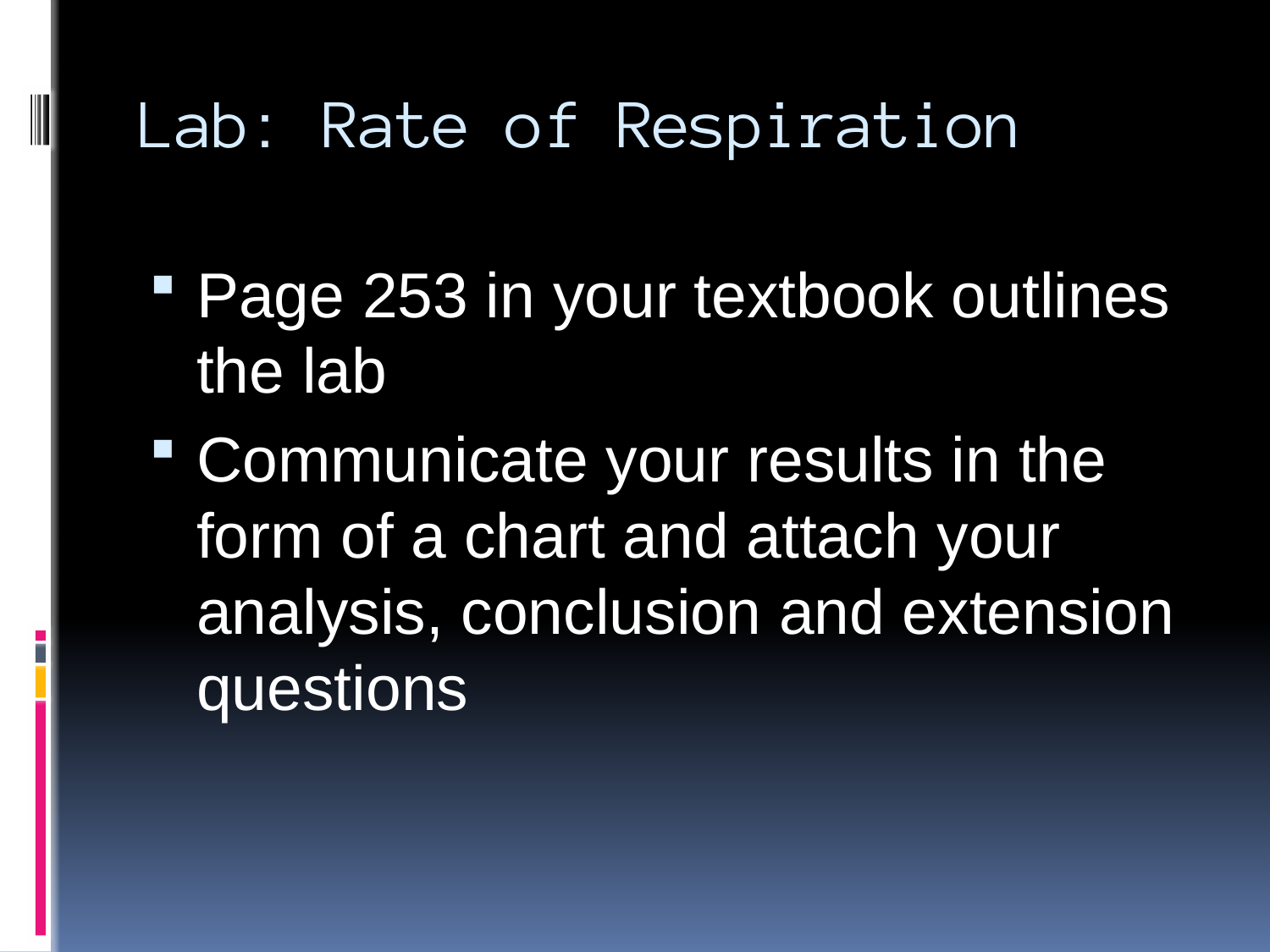

# Lab: Rate of Respiration
Page 253 in your textbook outlines the lab
Communicate your results in the form of a chart and attach your analysis, conclusion and extension questions